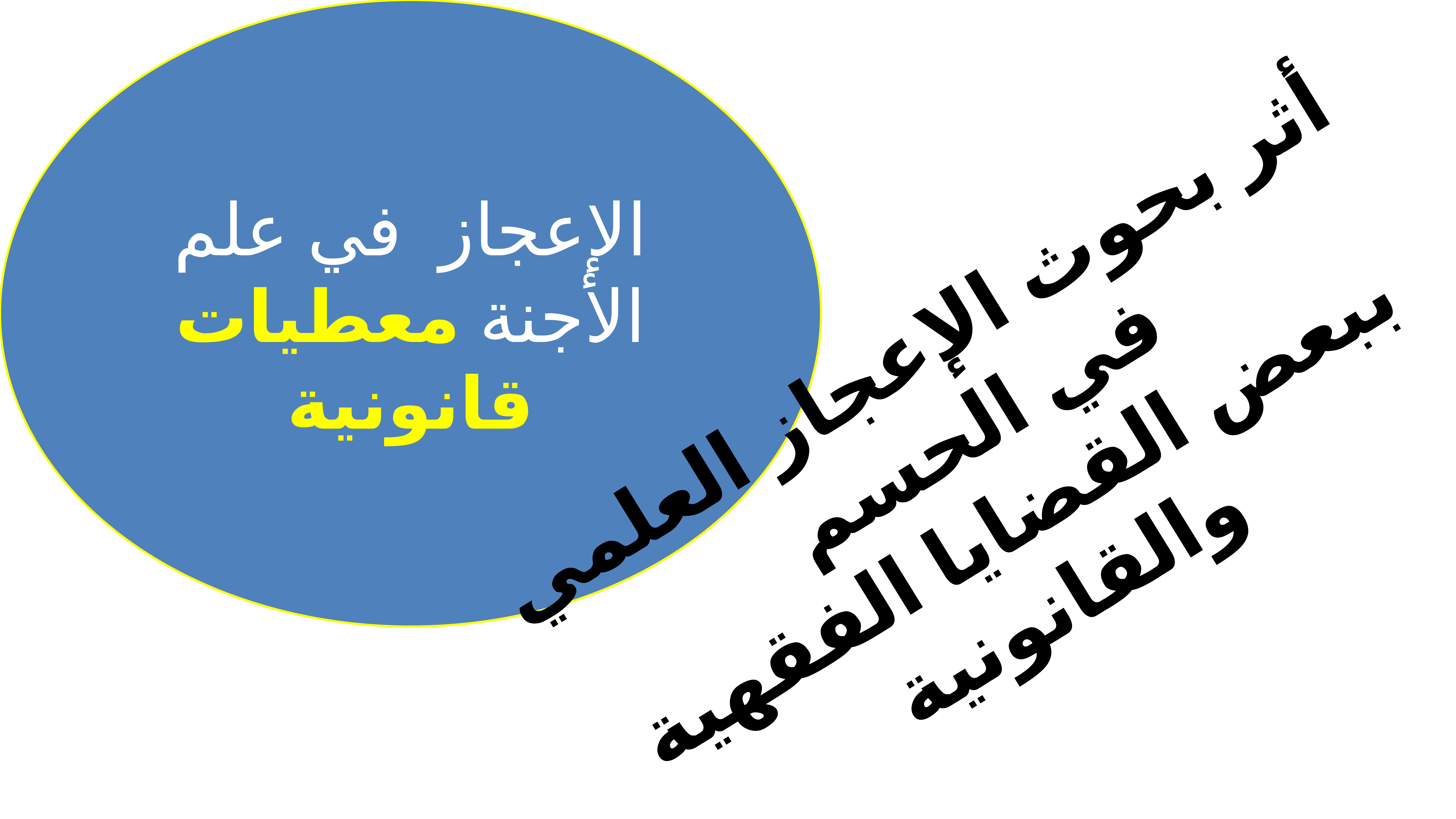

الإعجاز  في علم الأجنة معطيات قانونية
أثر بحوث الإعجاز العلمي في الحسم
ببعض القضايا الفقهية والقانونية